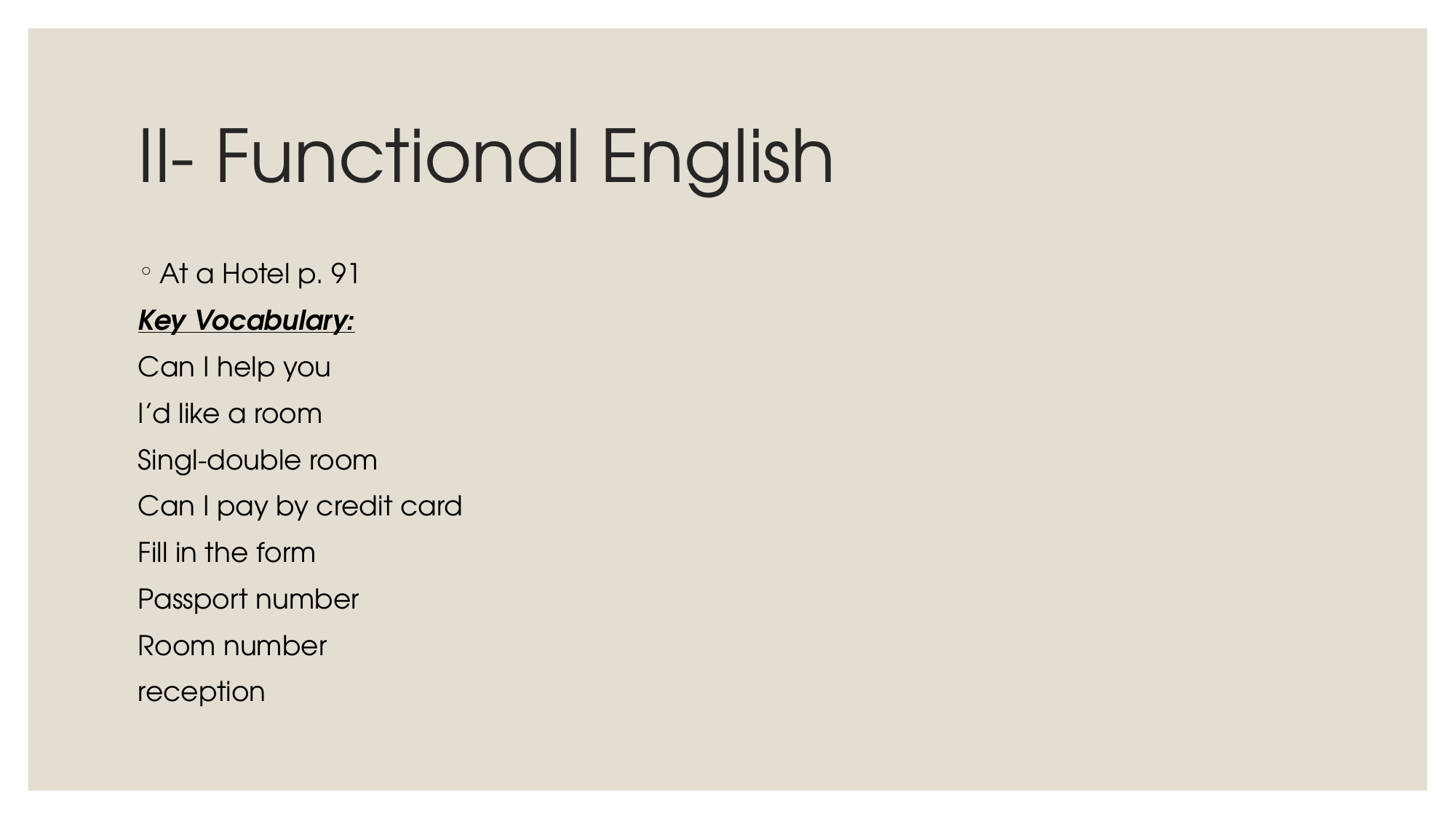

# II- Functional English
At a Hotel p. 91
Key Vocabulary:
Can I help you
I’d like a room
Singl-double room
Can I pay by credit card
Fill in the form
Passport number
Room number
reception